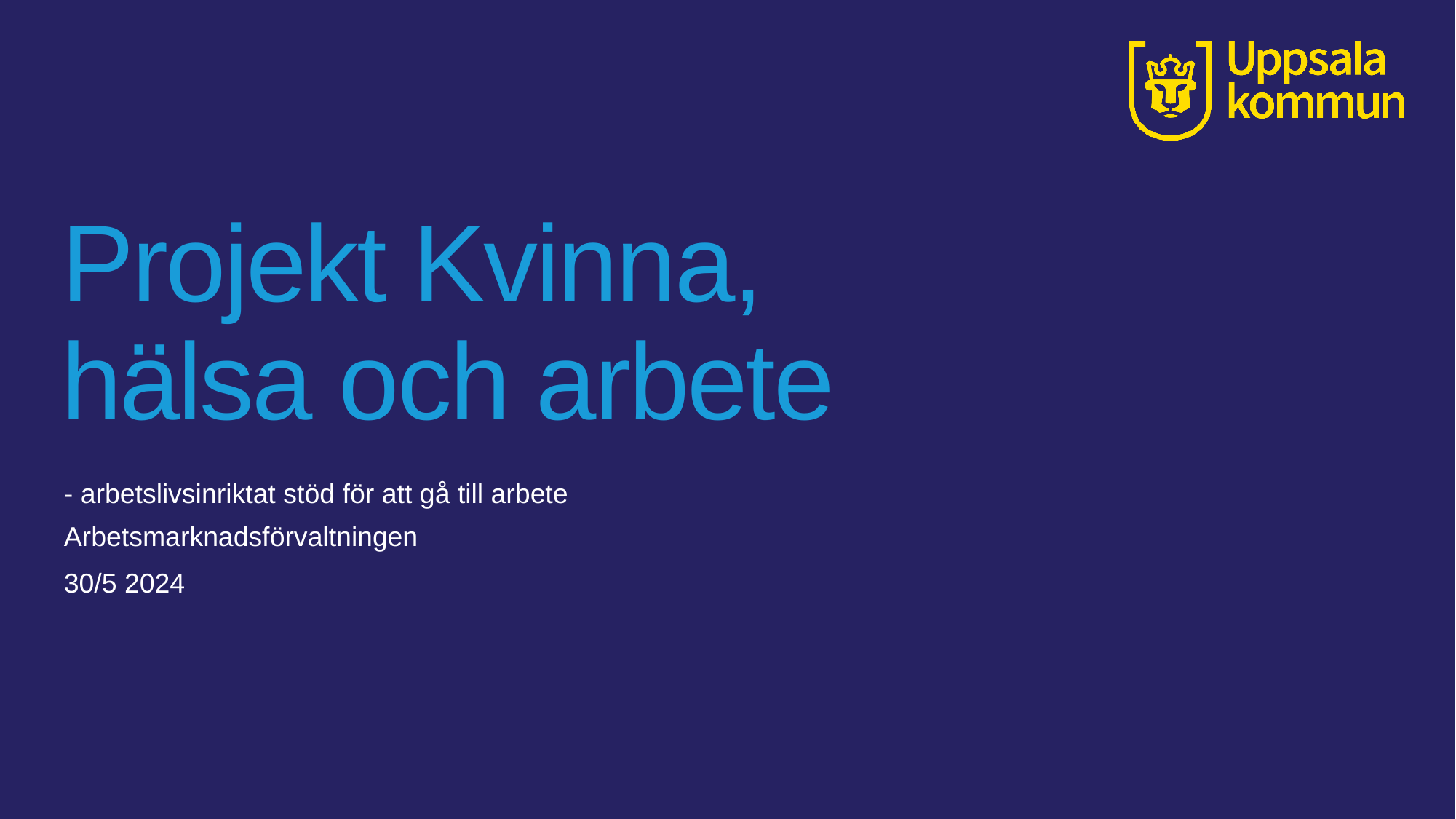

# Projekt Kvinna, hälsa och arbete
- arbetslivsinriktat stöd för att gå till arbete
Arbetsmarknadsförvaltningen
30/5 2024